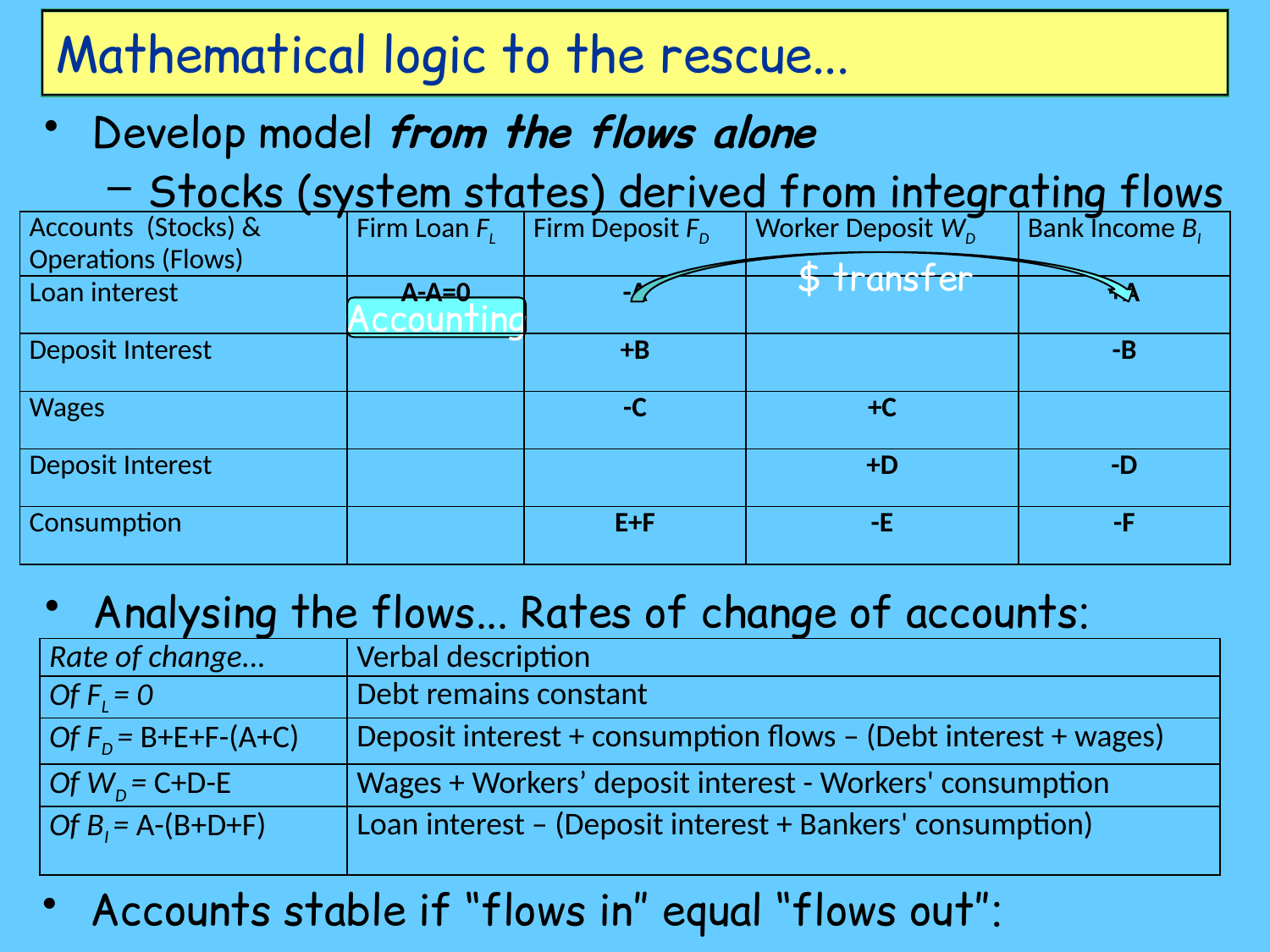

# Mathematical logic to the rescue...
Develop model from the flows alone
Stocks (system states) derived from integrating flows
| Accounts (Stocks) & Operations (Flows) | Firm Loan FL | Firm Deposit FD | Worker Deposit WD | Bank Income BI |
| --- | --- | --- | --- | --- |
| Loan interest | A-A=0 | -A |  | +A |
| Deposit Interest |  | +B |  | -B |
| Wages |  | -C | +C |  |
| Deposit Interest |  |  | +D | -D |
| Consumption |  | E+F | -E | -F |
$ transfer
Accounting
Analysing the flows... Rates of change of accounts:
| Rate of change... | Verbal description |
| --- | --- |
| Of FL = 0 | Debt remains constant |
| Of FD = B+E+F-(A+C) | Deposit interest + consumption flows – (Debt interest + wages) |
| Of WD = C+D-E | Wages + Workers’ deposit interest - Workers' consumption |
| Of BI = A-(B+D+F) | Loan interest – (Deposit interest + Bankers' consumption) |
Accounts stable if “flows in” equal “flows out”: